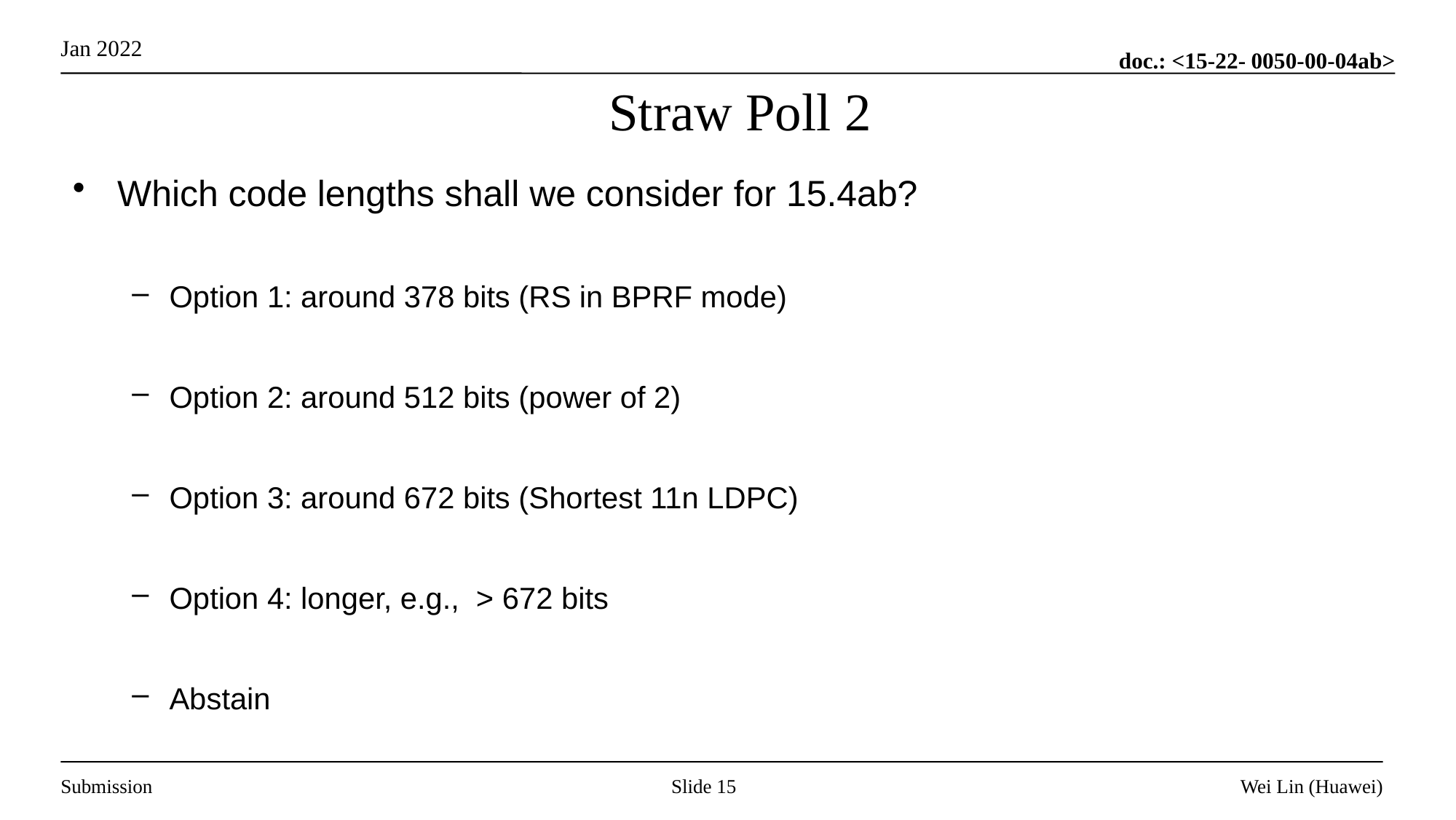

# Straw Poll 2
Which code lengths shall we consider for 15.4ab?

Option 1: around 378 bits (RS in BPRF mode)

Option 2: around 512 bits (power of 2)

Option 3: around 672 bits (Shortest 11n LDPC)

Option 4: longer, e.g.,  > 672 bits

Abstain